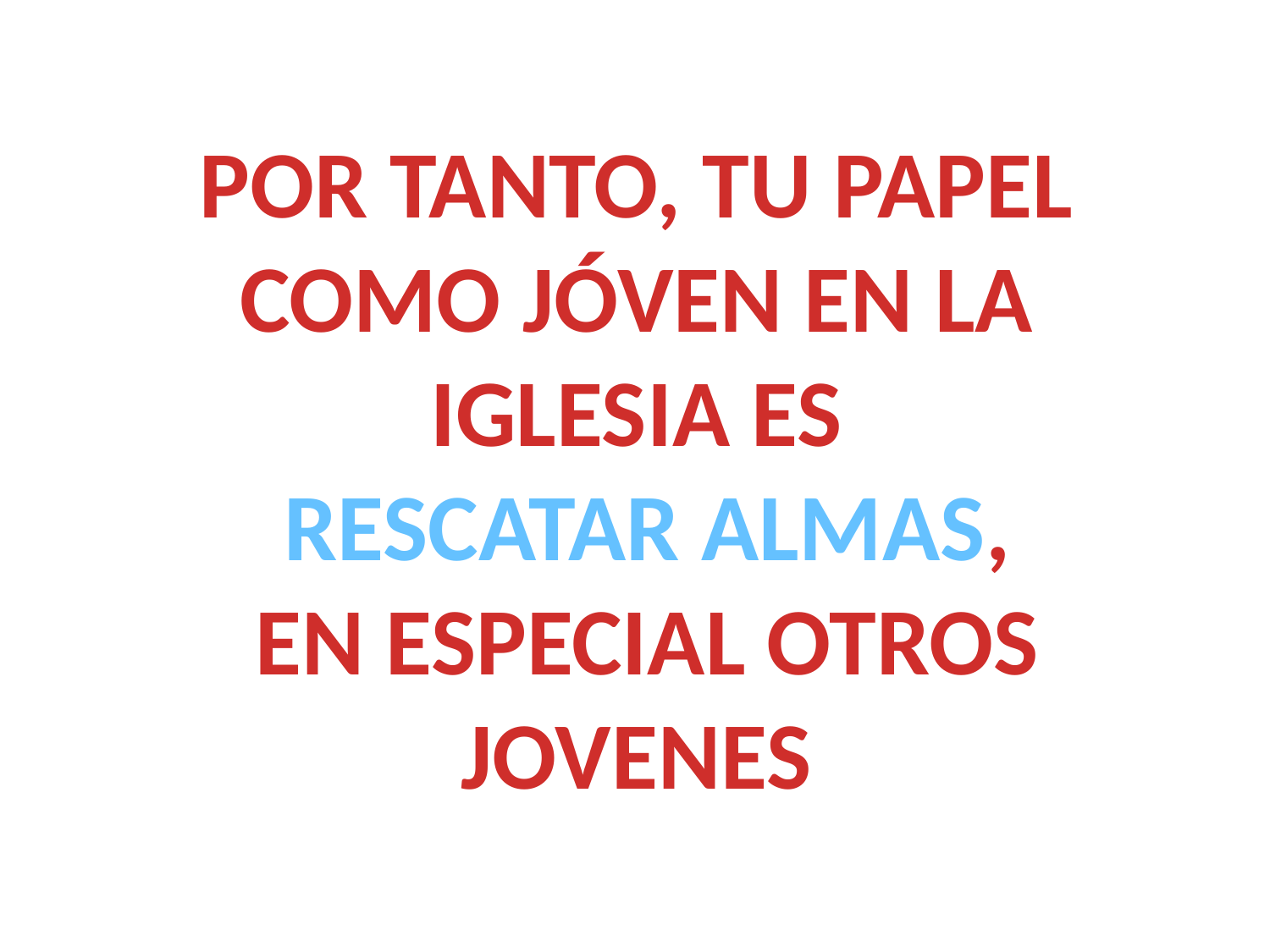

POR TANTO, TU PAPEL COMO JÓVEN EN LA IGLESIA ES
 RESCATAR ALMAS,
 EN ESPECIAL OTROS JOVENES